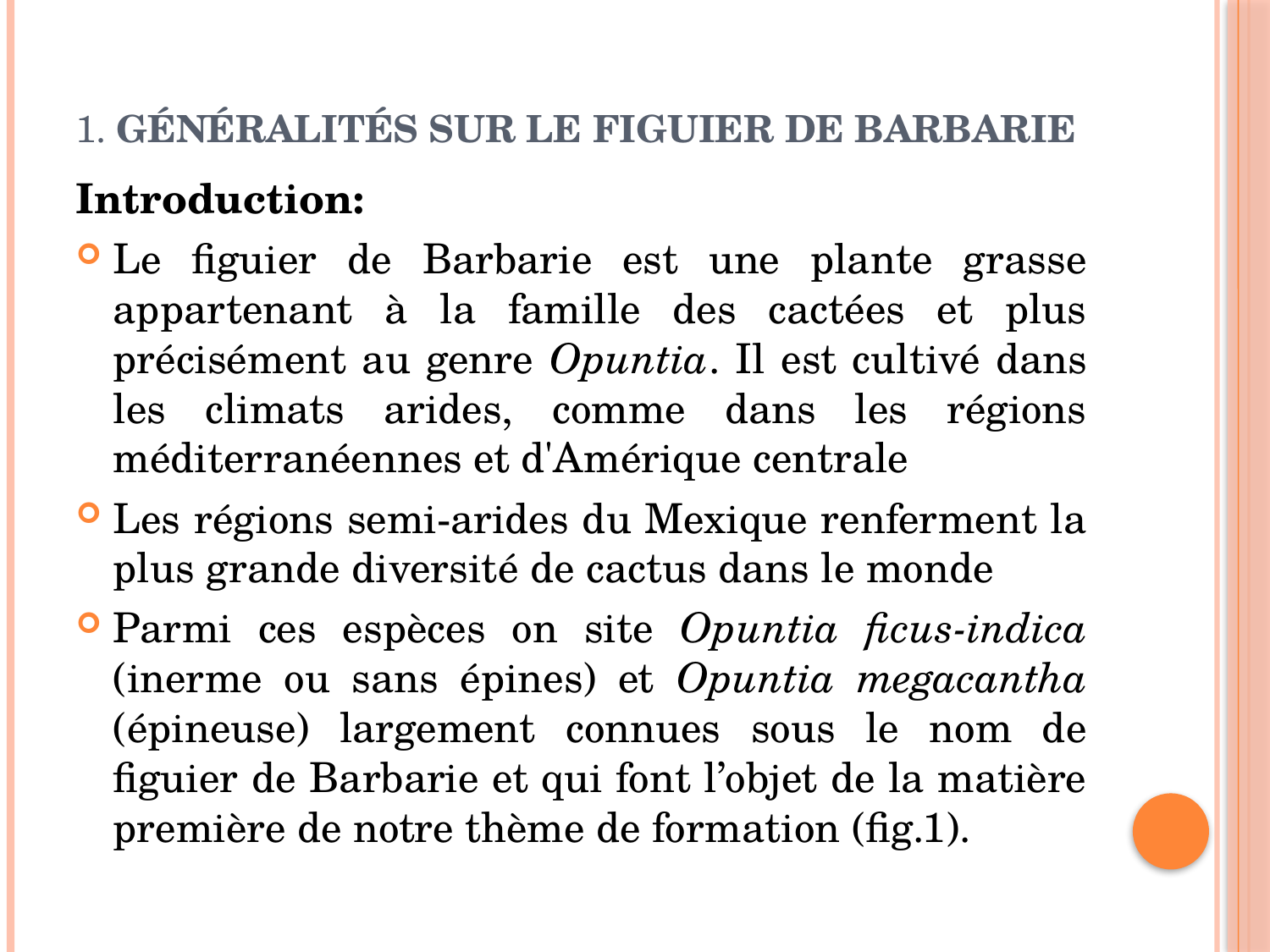

# 1. Généralités sur le figuier de barbarie
Introduction:
Le figuier de Barbarie est une plante grasse appartenant à la famille des cactées et plus précisément au genre Opuntia. Il est cultivé dans les climats arides, comme dans les régions méditerranéennes et d'Amérique centrale
Les régions semi-arides du Mexique renferment la plus grande diversité de cactus dans le monde
Parmi ces espèces on site Opuntia ficus-indica (inerme ou sans épines) et Opuntia megacantha (épineuse) largement connues sous le nom de figuier de Barbarie et qui font l’objet de la matière première de notre thème de formation (fig.1).